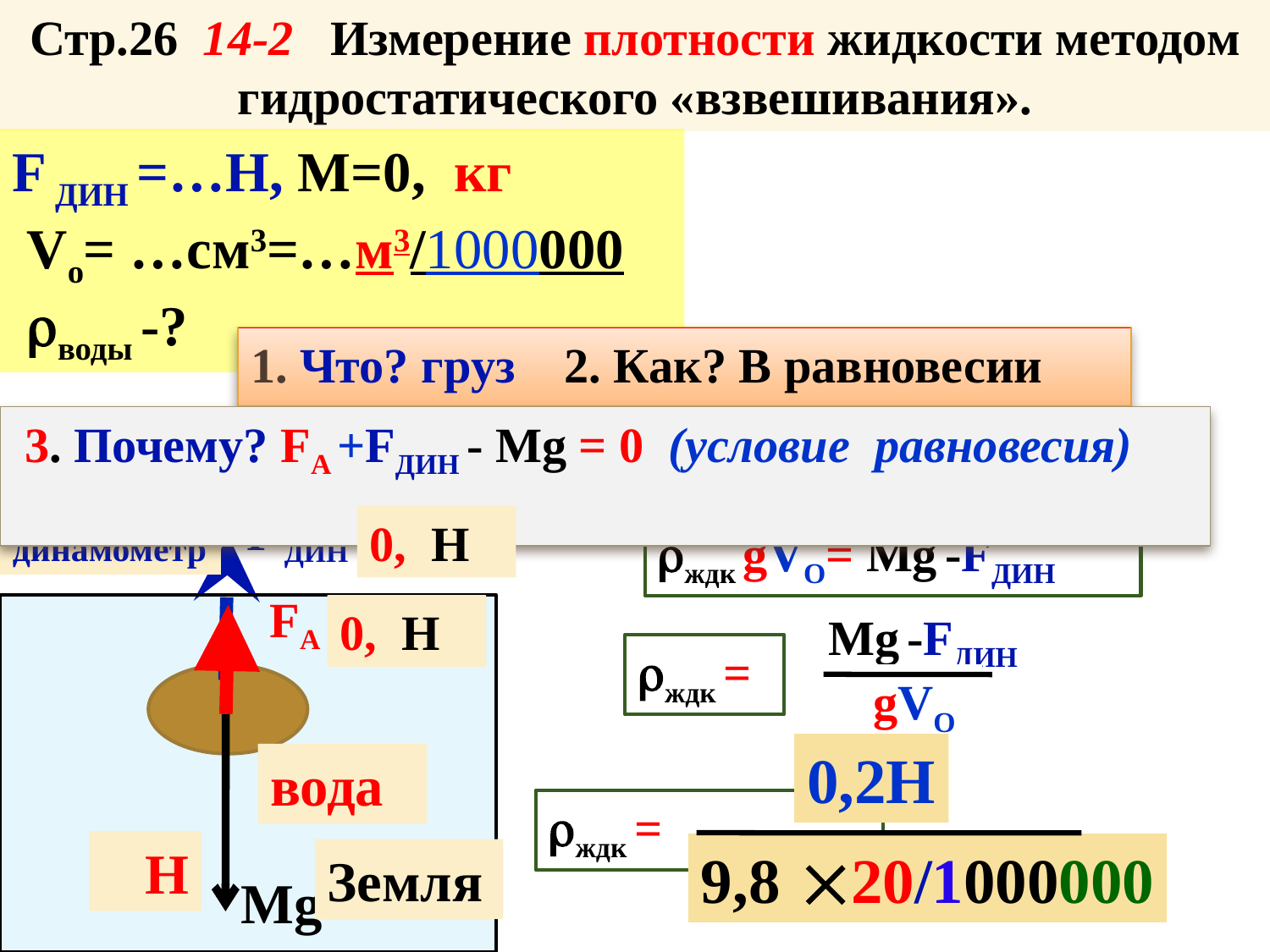

Стр.26  14-2   Измерение плотности жидкости методом гидростатического «взвешивания».
F дин =…Н, M=0,  кг
 Vо= …см3=…м3/1000000
 ρводы -?
1. Что? груз    2. Как? В равновесии

 3. Почему? FA +Fдин - Mg = 0  (условие  равновесия)
F дин
0,  Н
ρждк gVО= Mg -Fдин
динамометр
FA

0,  Н
 Mg -Fдин
ρждк =
 gVО

0,2Н
вода
ρждк =
Н
9,8
×20/1000000
Земля
Mg=
Mg